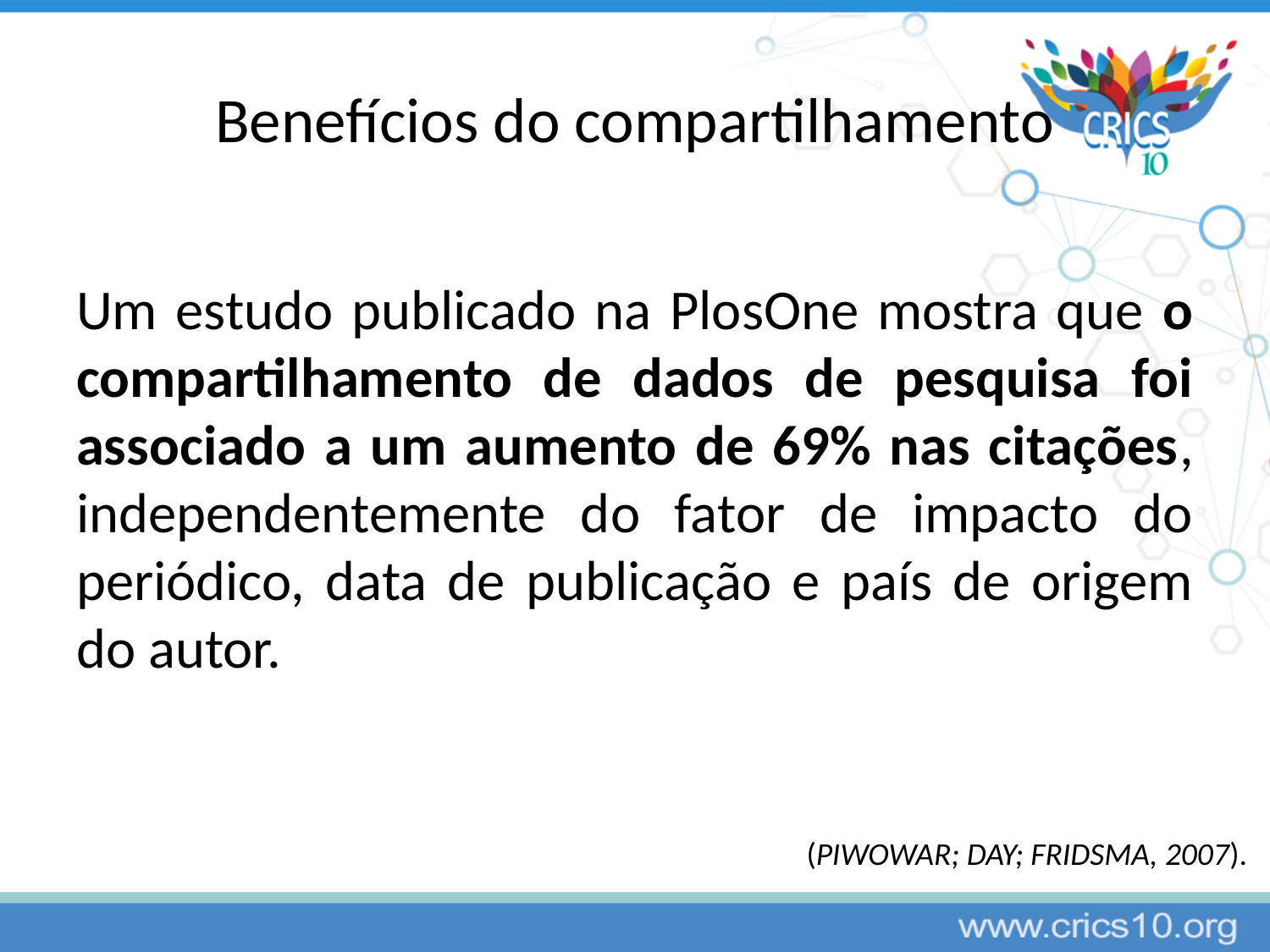

# Benefícios do compartilhamento
Um estudo publicado na PlosOne mostra que o compartilhamento de dados de pesquisa foi associado a um aumento de 69% nas citações, independentemente do fator de impacto do periódico, data de publicação e país de origem do autor.
(PIWOWAR; DAY; FRIDSMA, 2007).